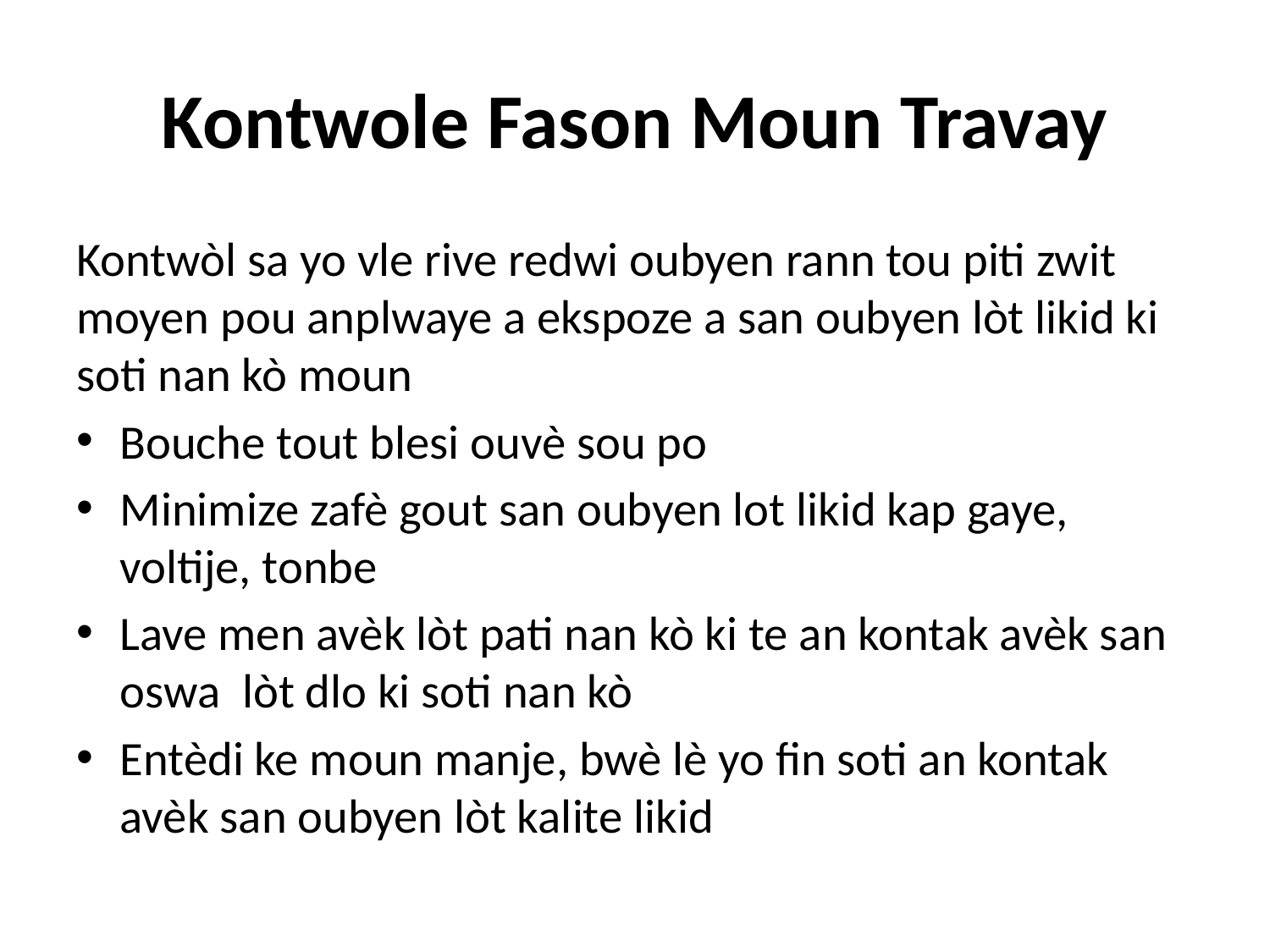

# Kontwole Fason Moun Travay
Kontwòl sa yo vle rive redwi oubyen rann tou piti zwit moyen pou anplwaye a ekspoze a san oubyen lòt likid ki soti nan kò moun
Bouche tout blesi ouvè sou po
Minimize zafè gout san oubyen lot likid kap gaye, voltije, tonbe
Lave men avèk lòt pati nan kò ki te an kontak avèk san oswa  lòt dlo ki soti nan kò
Entèdi ke moun manje, bwè lè yo fin soti an kontak avèk san oubyen lòt kalite likid